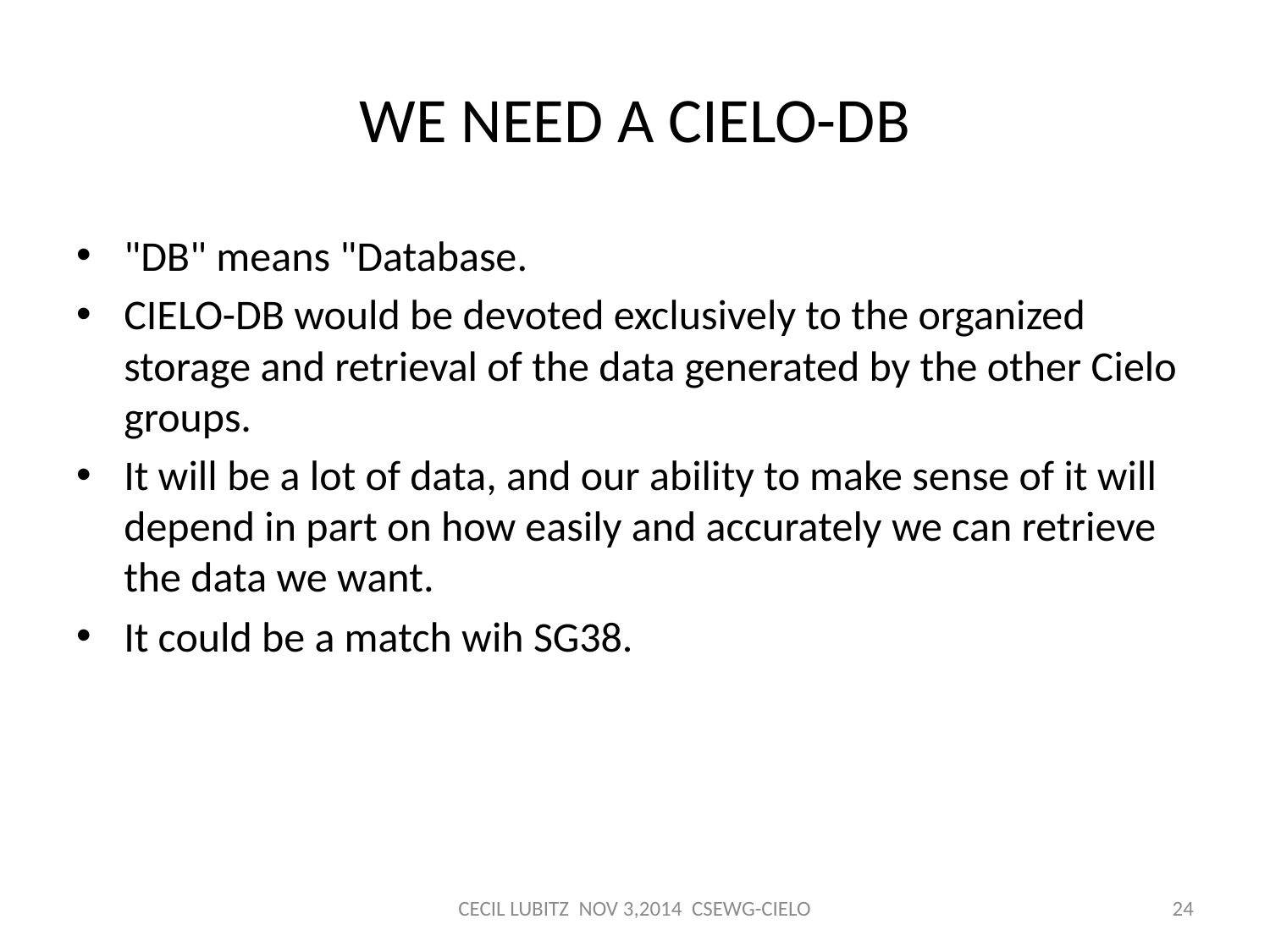

# WE NEED A CIELO-DB
"DB" means "Database.
CIELO-DB would be devoted exclusively to the organized storage and retrieval of the data generated by the other Cielo groups.
It will be a lot of data, and our ability to make sense of it will depend in part on how easily and accurately we can retrieve the data we want.
It could be a match wih SG38.
CECIL LUBITZ  NOV 3,2014  CSEWG-CIELO
24